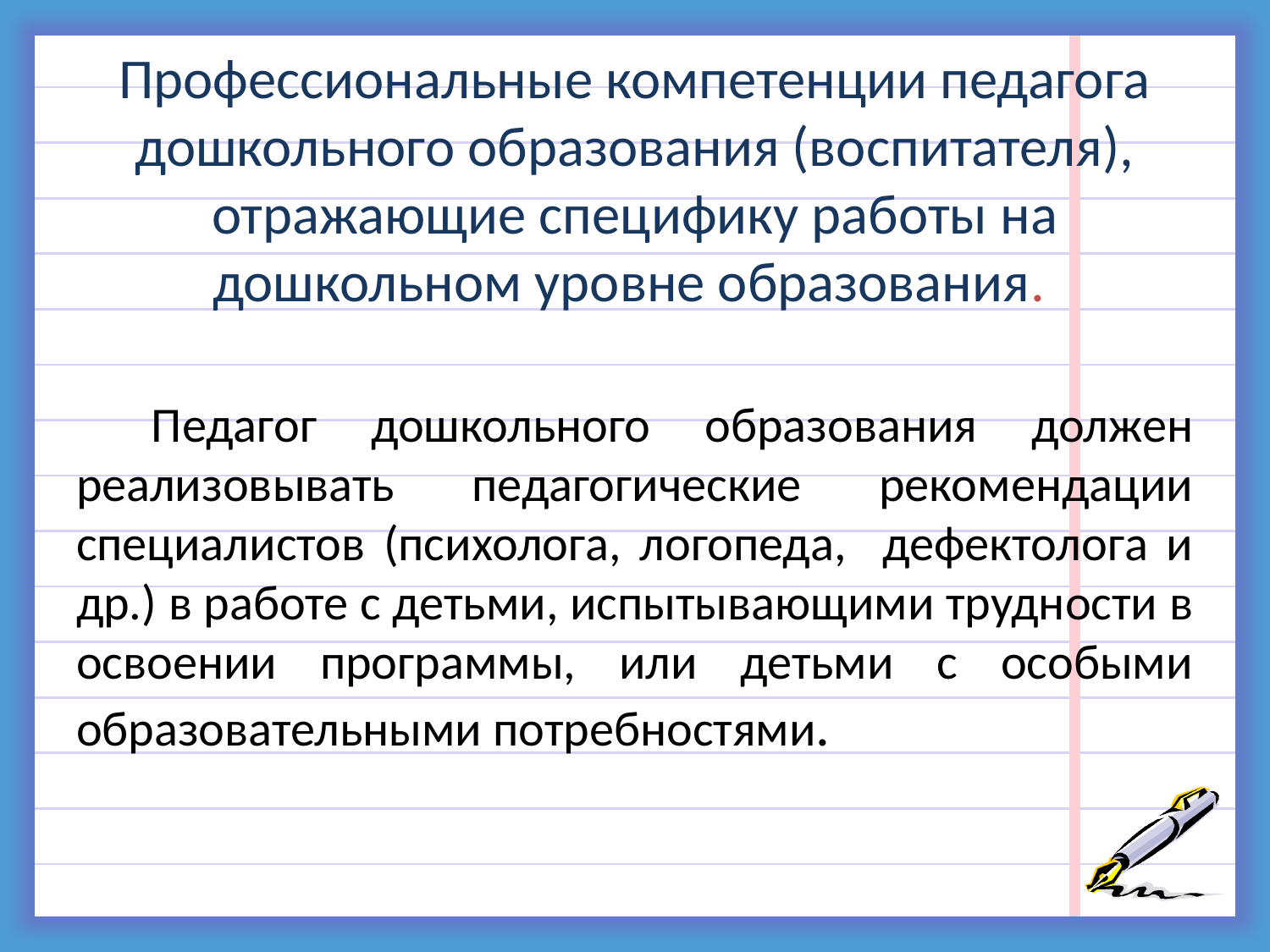

# Профессиональные компетенции педагога дошкольного образования (воспитателя), отражающие специфику работы на дошкольном уровне образования.
Педагог дошкольного образования должен реализовывать педагогические рекомендации специалистов (психолога, логопеда,  дефектолога и др.) в работе с детьми, испытывающими трудности в освоении программы, или детьми с особыми образовательными потребностями.